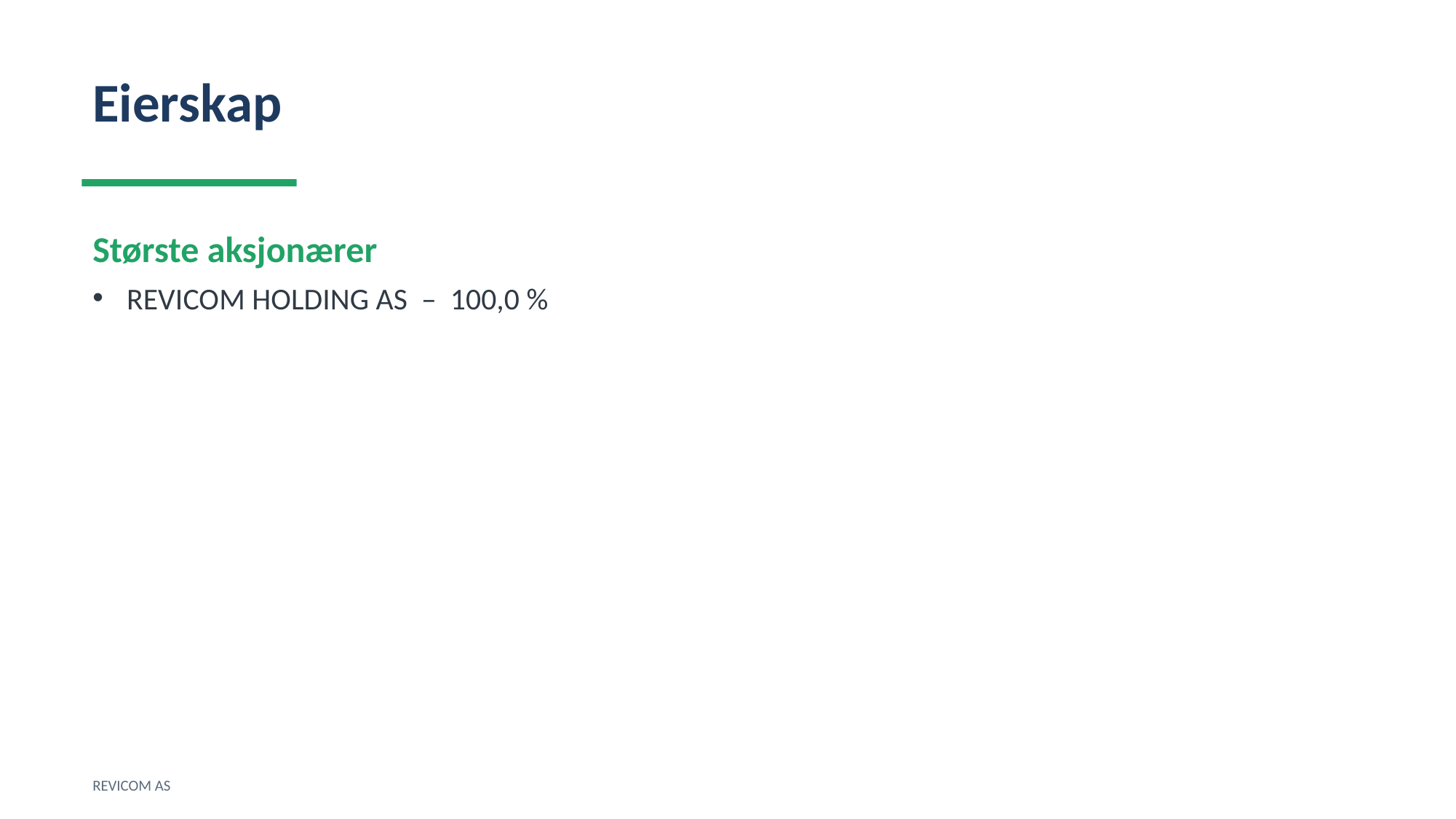

Eierskap

Største aksjonærer
REVICOM HOLDING AS  –  100,0 %
REVICOM AS